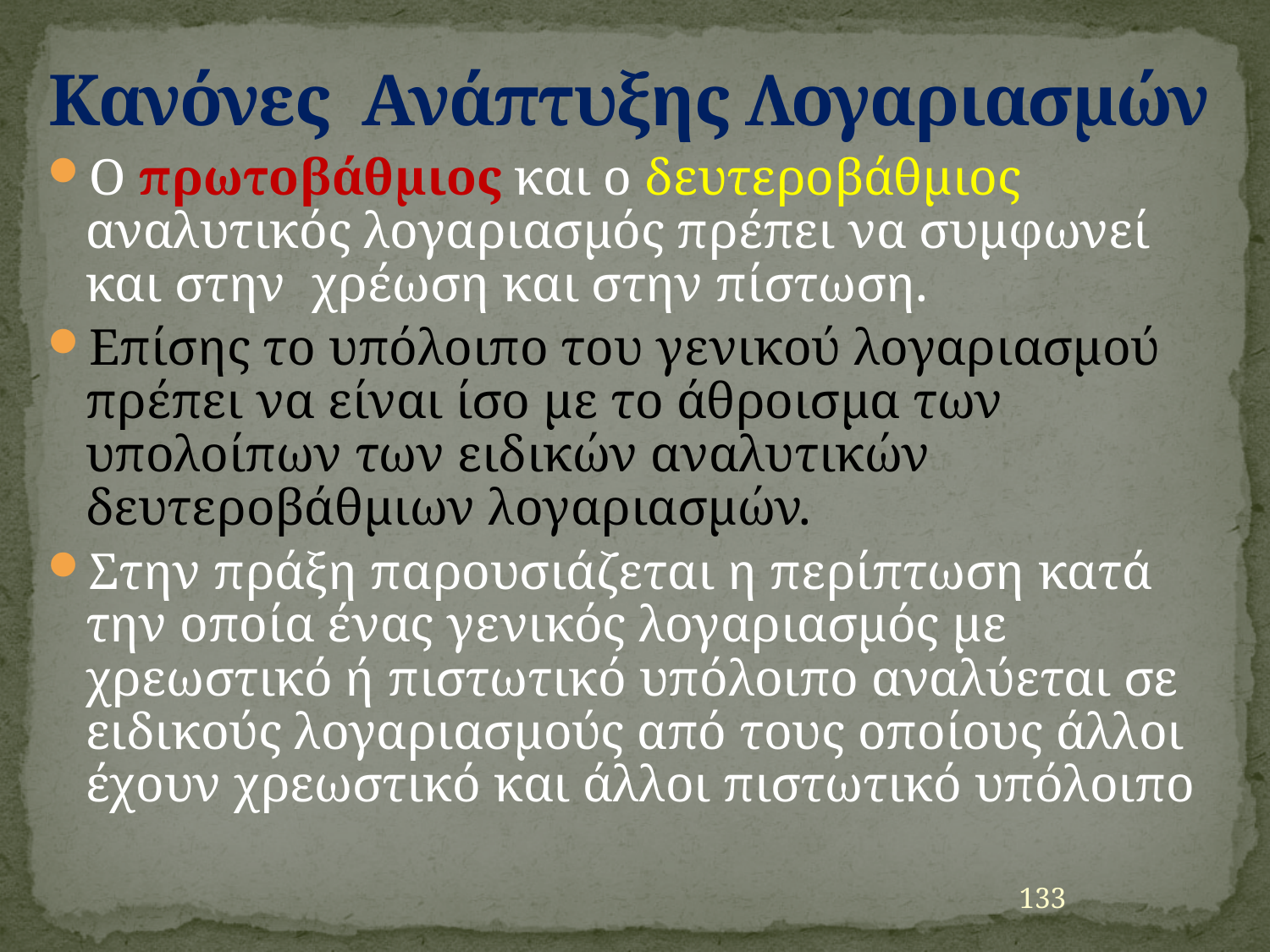

# Κανόνες  Ανάπτυξης Λογαριασμών
Ο πρωτοβάθμιος και ο δευτεροβάθμιος αναλυτικός λογαριασμός πρέπει να συμφωνεί και στην  χρέωση και στην πίστωση.
Επίσης το υπόλοιπο του γενικού λογαριασμού πρέπει να είναι ίσο με το άθροισμα των υπολοίπων των ειδικών αναλυτικών δευτεροβάθμιων λογαριασμών.
Στην πράξη παρουσιάζεται η περίπτωση κατά την οποία ένας γενικός λογαριασμός με χρεωστικό ή πιστωτικό υπόλοιπο αναλύεται σε ειδικούς λογαριασμούς από τους οποίους άλλοι έχουν χρεωστικό και άλλοι πιστωτικό υπόλοιπο

133